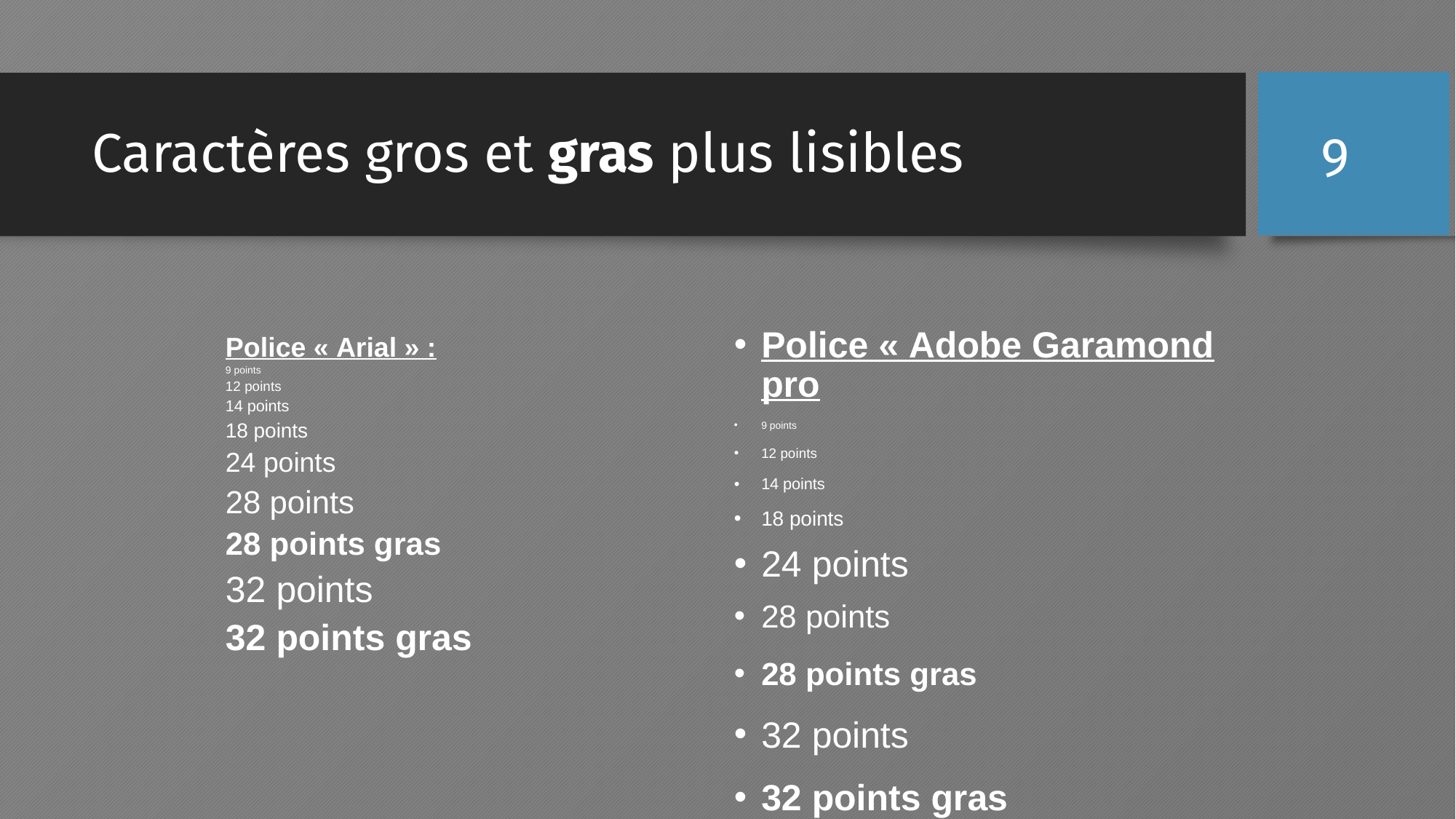

# Caractères gros et gras plus lisibles
9
Police « Arial » :
9 points
12 points
14 points
18 points
24 points
28 points
28 points gras
32 points
32 points gras
Police « Adobe Garamond pro
9 points
12 points
14 points
18 points
24 points
28 points
28 points gras
32 points
32 points gras